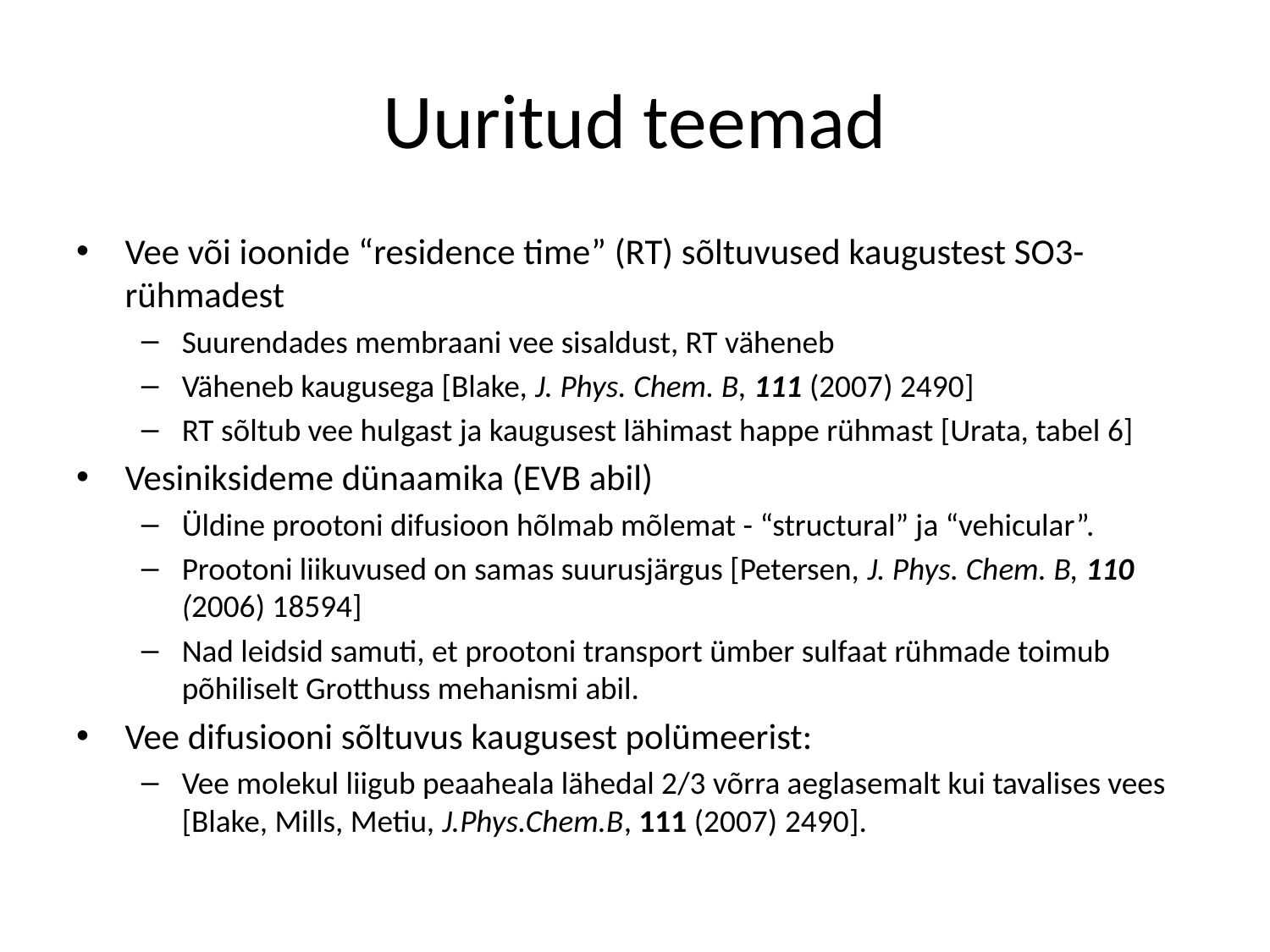

# Uuritud teemad
Vee või ioonide “residence time” (RT) sõltuvused kaugustest SO3- rühmadest
Suurendades membraani vee sisaldust, RT väheneb
Väheneb kaugusega [Blake, J. Phys. Chem. B, 111 (2007) 2490]
RT sõltub vee hulgast ja kaugusest lähimast happe rühmast [Urata, tabel 6]
Vesiniksideme dünaamika (EVB abil)
Üldine prootoni difusioon hõlmab mõlemat - “structural” ja “vehicular”.
Prootoni liikuvused on samas suurusjärgus [Petersen, J. Phys. Chem. B, 110 (2006) 18594]
Nad leidsid samuti, et prootoni transport ümber sulfaat rühmade toimub põhiliselt Grotthuss mehanismi abil.
Vee difusiooni sõltuvus kaugusest polümeerist:
Vee molekul liigub peaaheala lähedal 2/3 võrra aeglasemalt kui tavalises vees [Blake, Mills, Metiu, J.Phys.Chem.B, 111 (2007) 2490].